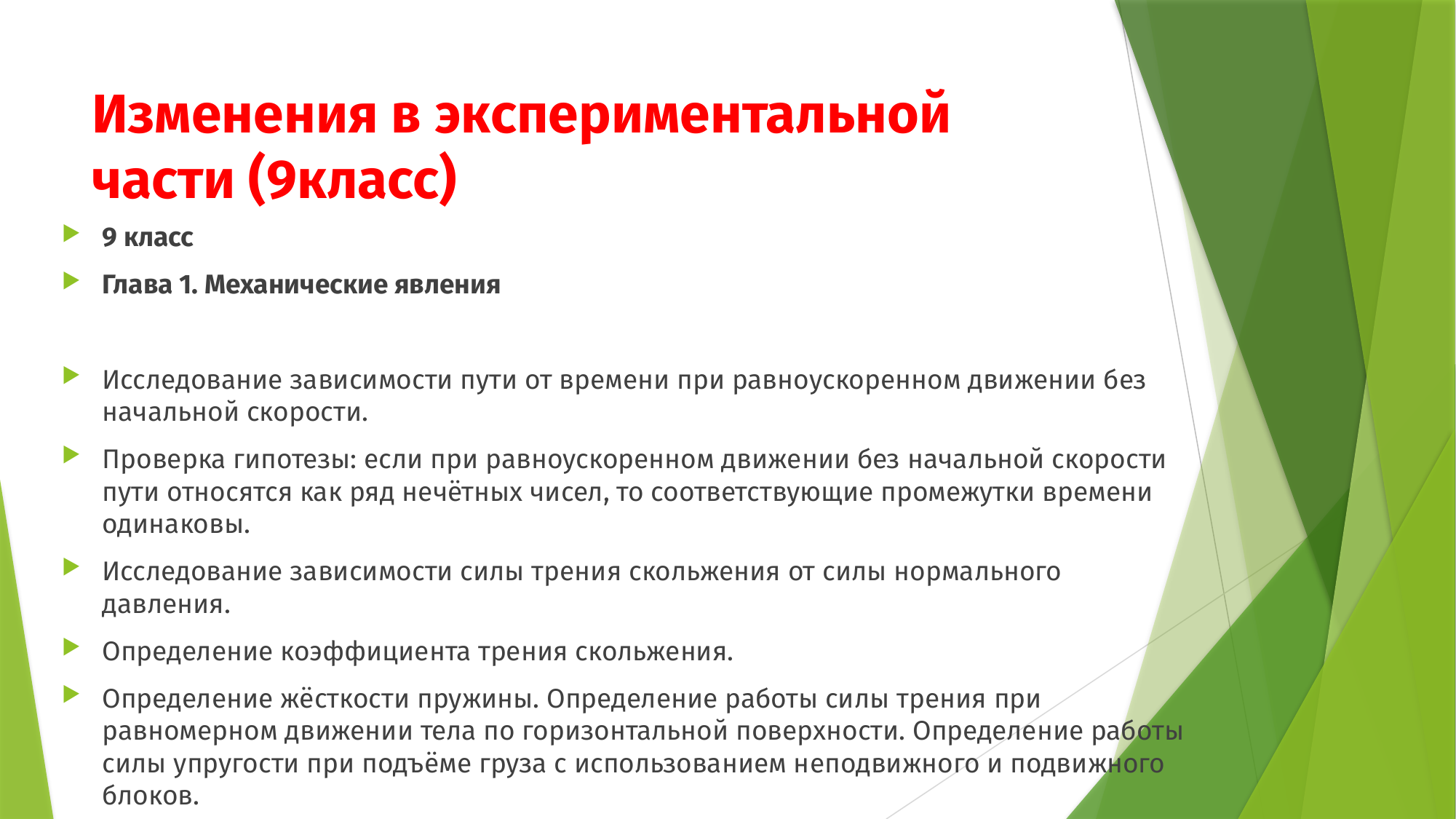

# Изменения в экспериментальной части (9класс)
9 класс
Глава 1. Механические явления

Исследование зависимости пути от времени при равноускоренном движении без начальной скорости.
Проверка гипотезы: если при равноускоренном движении без начальной скорости пути относятся как ряд нечётных чисел, то соответствующие промежутки времени одинаковы.
Исследование зависимости силы трения скольжения от силы нормального давления.
Определение коэффициента трения скольжения.
Определение жёсткости пружины. Определение работы силы трения при равномерном движении тела по горизонтальной поверхности. Определение работы силы упругости при подъёме груза с использованием неподвижного и подвижного блоков.